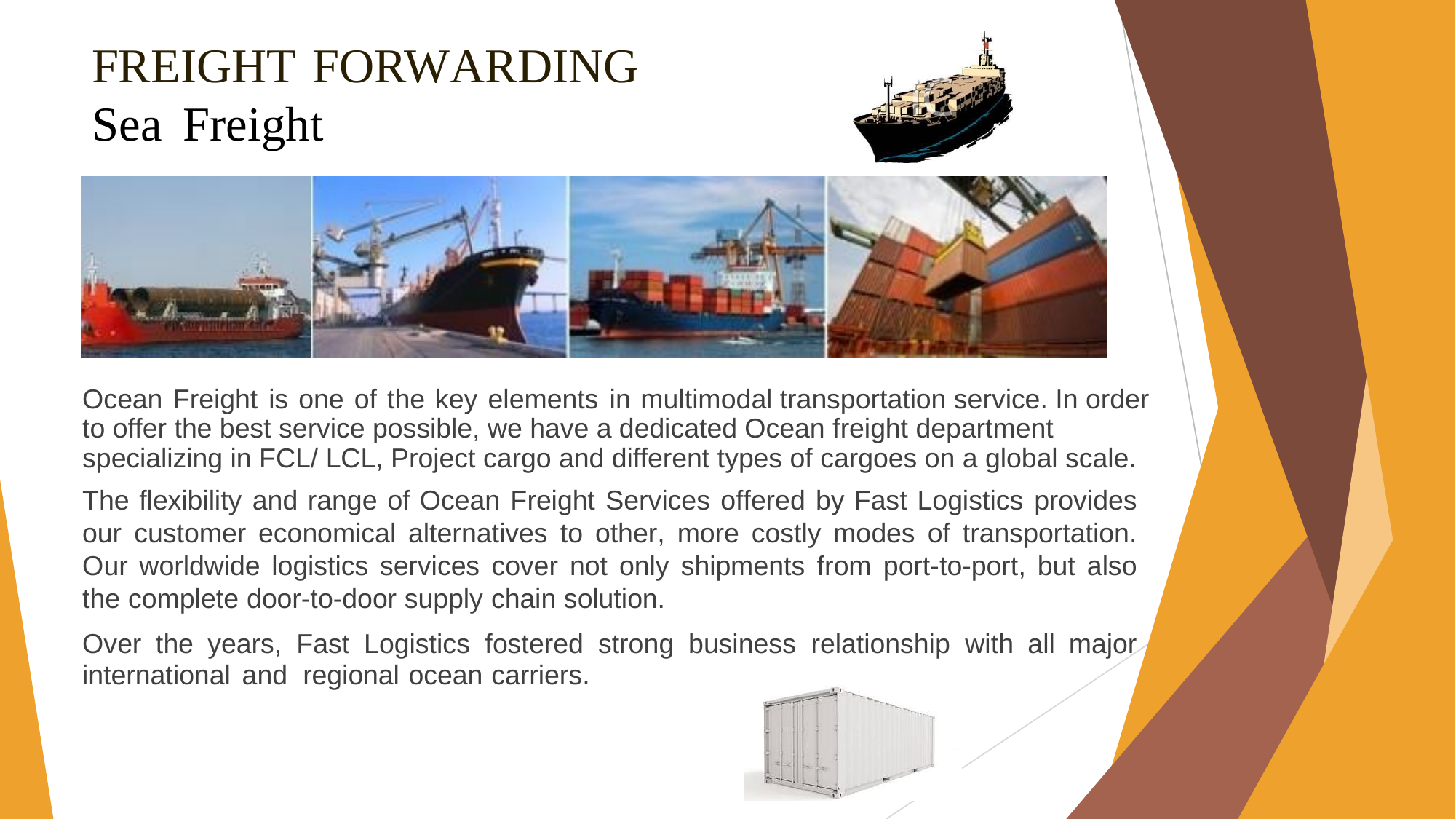

FREIGHT FORWARDING
Sea
Freight

Ocean Freight is one of the key elements in multimodal transportation service. In order to offer the best service possible, we have a dedicated Ocean freight department specializing in FCL/ LCL, Project cargo and different types of cargoes on a global scale.

The flexibility and range of Ocean Freight Services offered by Fast Logistics provides our customer economical alternatives to other, more costly modes of transportation. Our worldwide logistics services cover not only shipments from port-to-port, but also the complete door-to-door supply chain solution.
Over the years, Fast Logistics fostered strong business relationship with all major international and  regional ocean carriers.